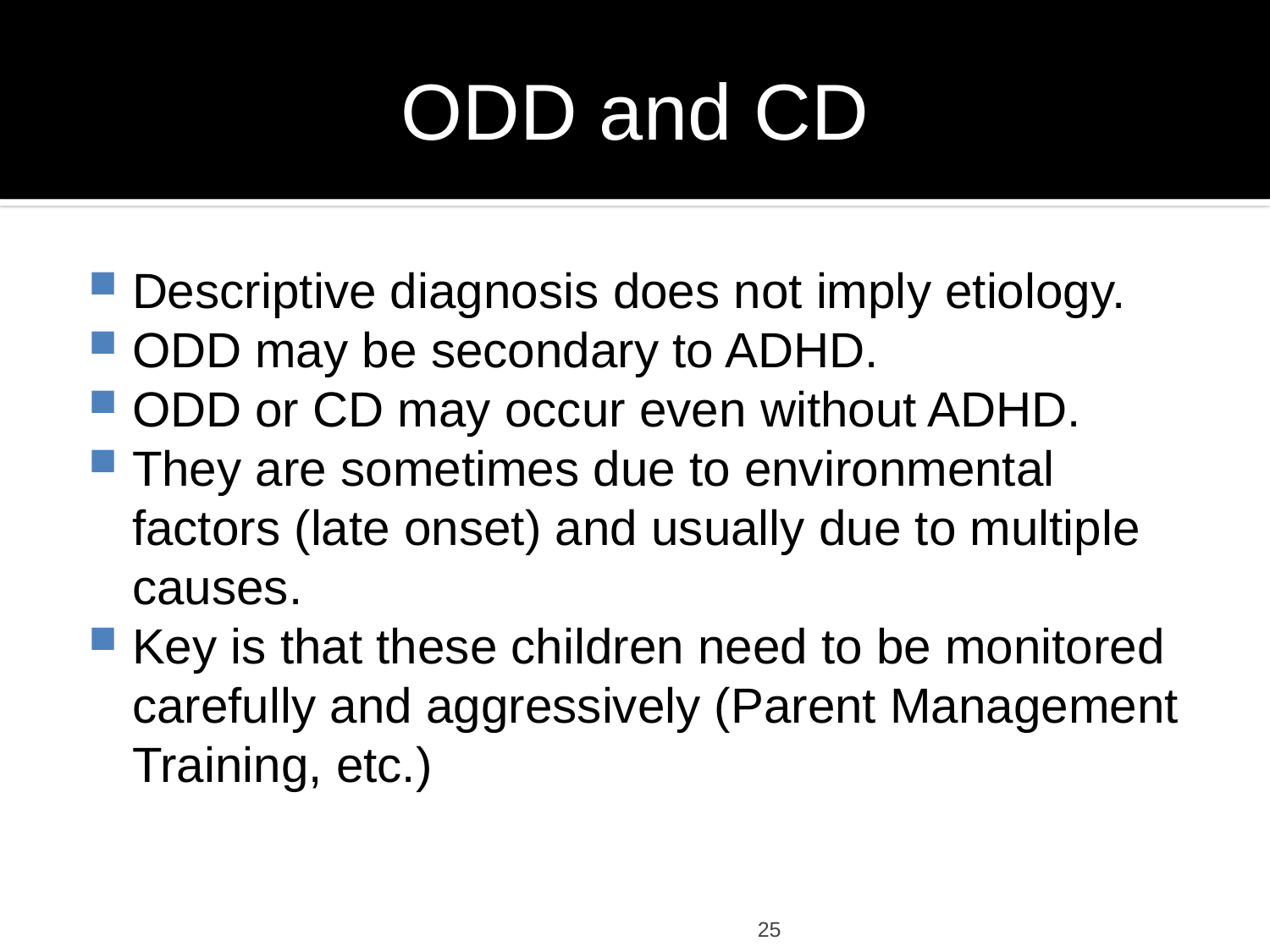

# ODD and CD
Descriptive diagnosis does not imply etiology.
ODD may be secondary to ADHD.
ODD or CD may occur even without ADHD.
They are sometimes due to environmental factors (late onset) and usually due to multiple causes.
Key is that these children need to be monitored carefully and aggressively (Parent Management Training, etc.)
25